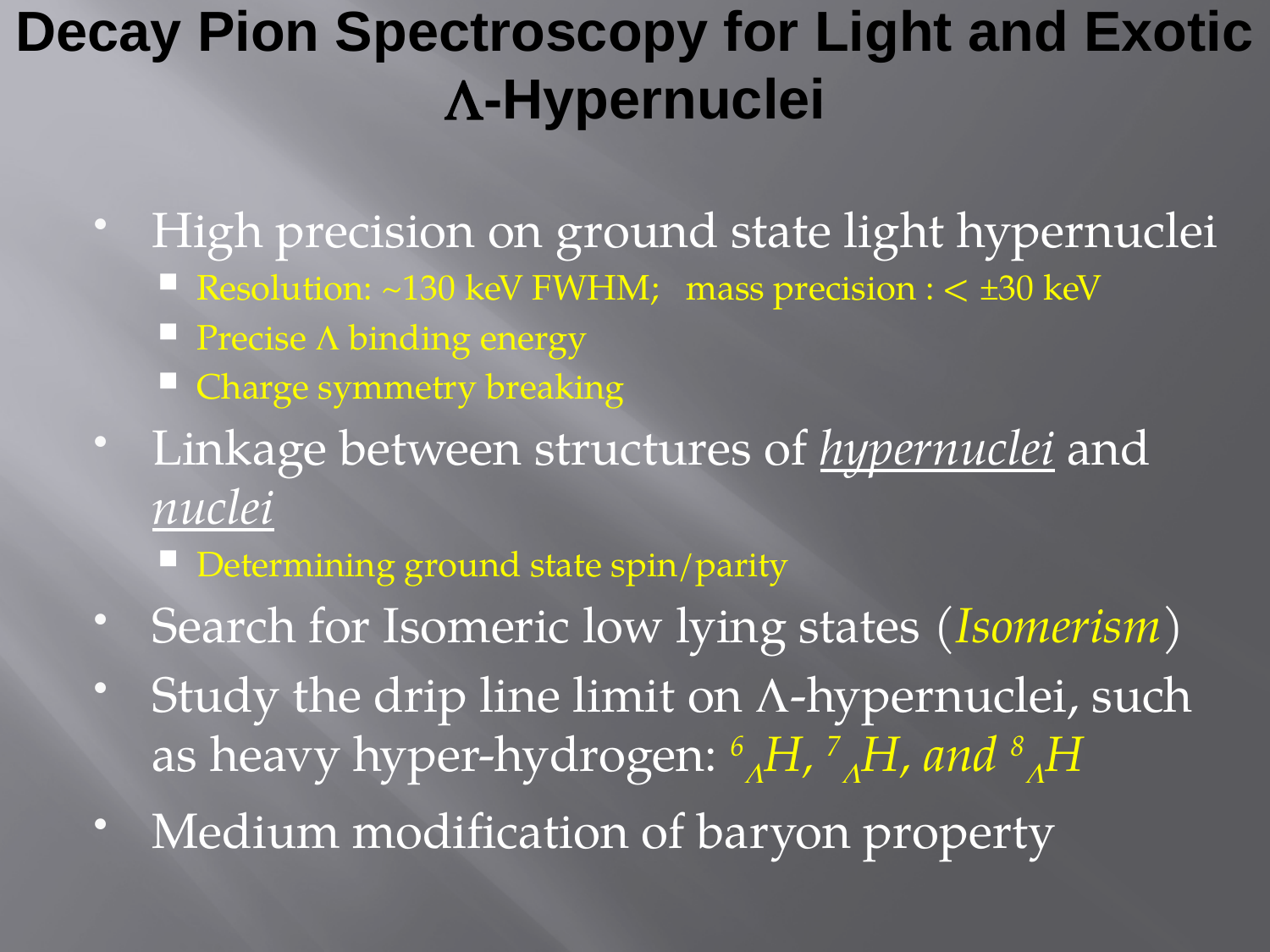

# Decay Pion Spectroscopy for Light and Exotic Λ-Hypernuclei
High precision on ground state light hypernuclei
Resolution: ~130 keV FWHM;   mass precision : < ±30 keV
Precise Λ binding energy
Charge symmetry breaking
Linkage between structures of hypernuclei and nuclei
Determining ground state spin/parity
Search for Isomeric low lying states (Isomerism)
Study the drip line limit on Λ-hypernuclei, such as heavy hyper-hydrogen: 6ΛH, 7ΛH, and 8ΛH
Medium modification of baryon property